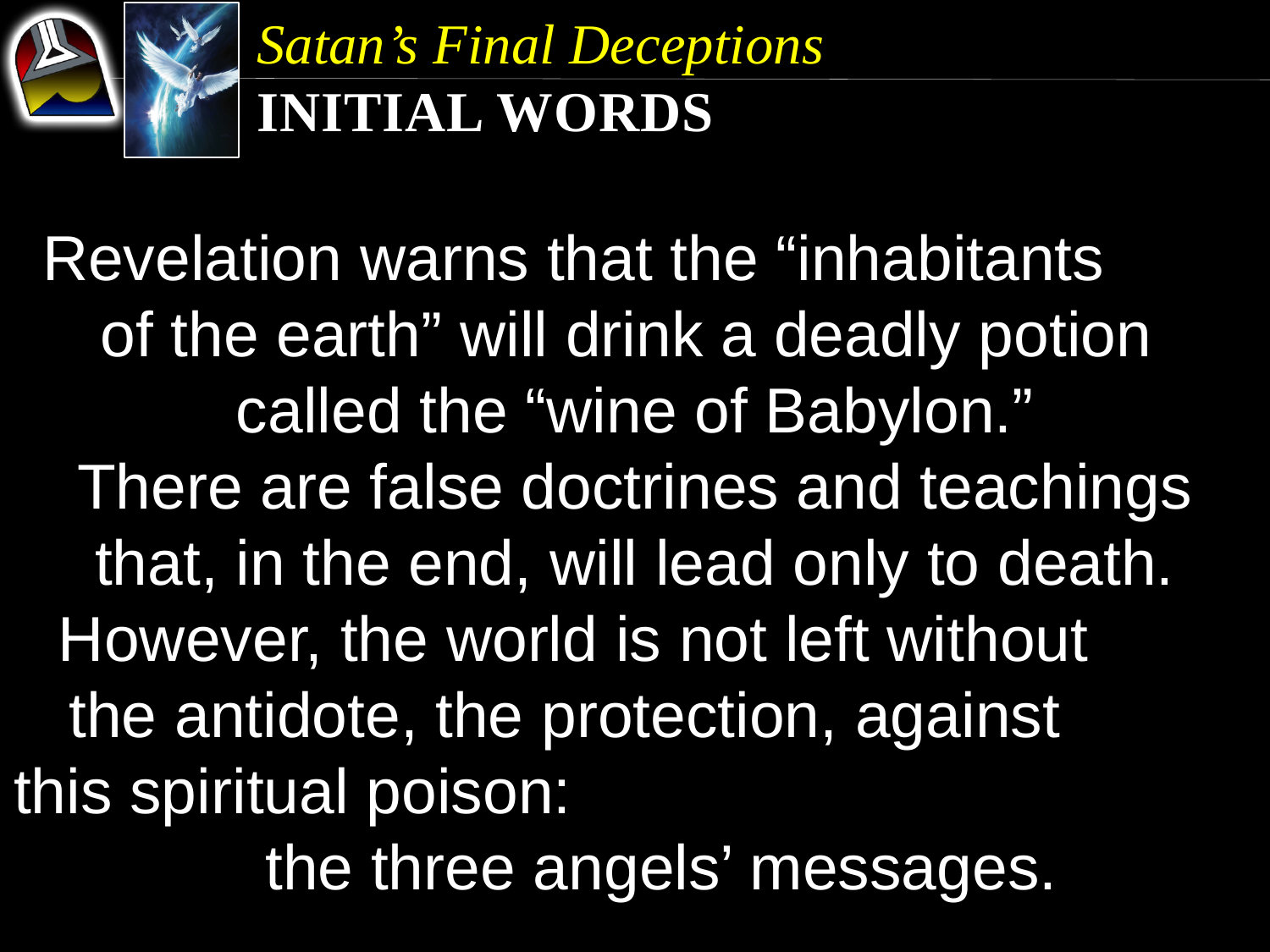

Satan’s Final Deceptions
Initial Words
Revelation warns that the “inhabitants        of the earth” will drink a deadly potion  called the “wine of Babylon.”
There are false doctrines and teachings that, in the end, will lead only to death.
However, the world is not left without        the antidote, the protection, against         this spiritual poison:                                           the three angels’ messages.